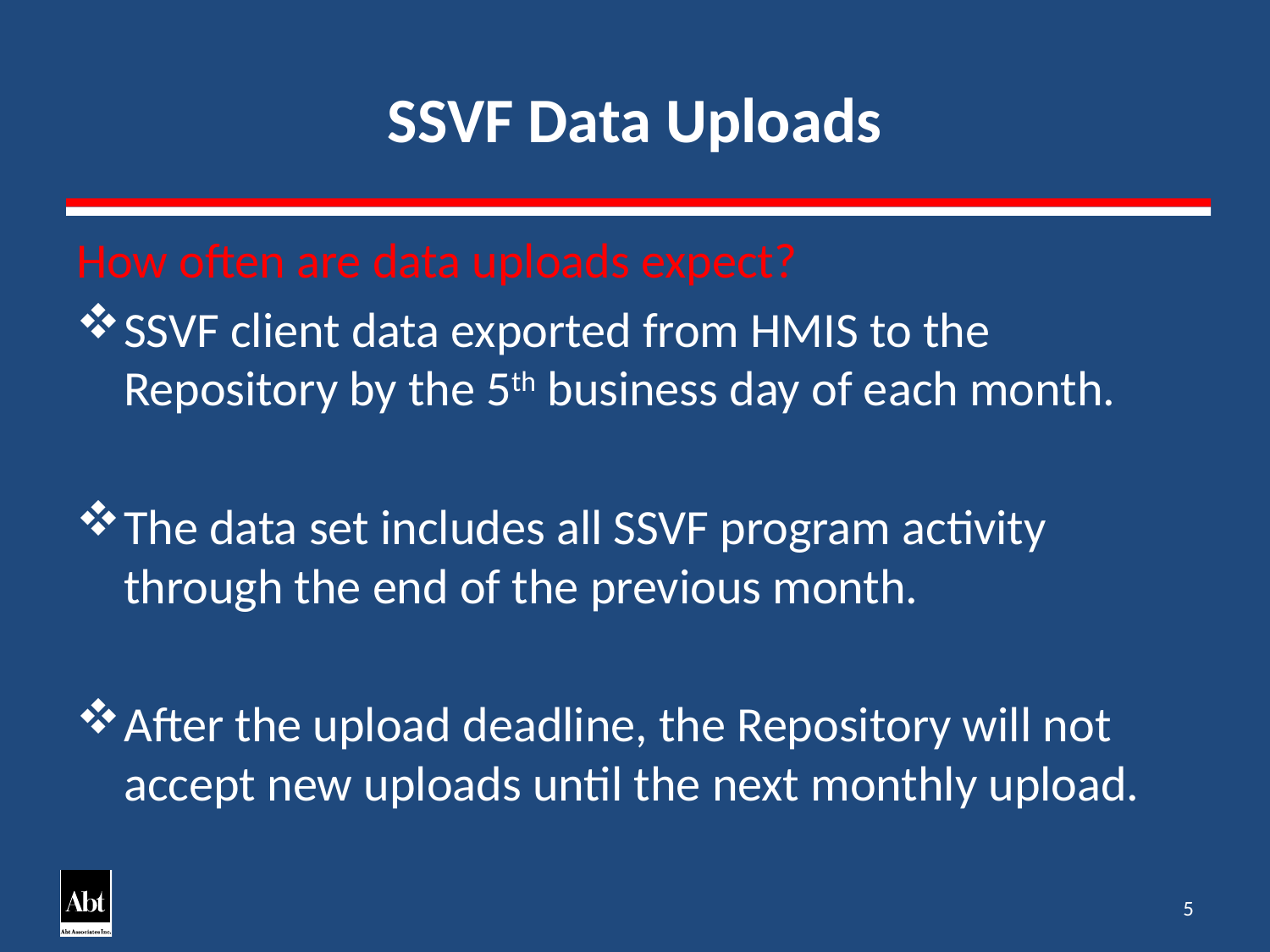

# SSVF Data Uploads
How often are data uploads expect?
SSVF client data exported from HMIS to the Repository by the 5th business day of each month.

The data set includes all SSVF program activity through the end of the previous month.

After the upload deadline, the Repository will not accept new uploads until the next monthly upload.

5